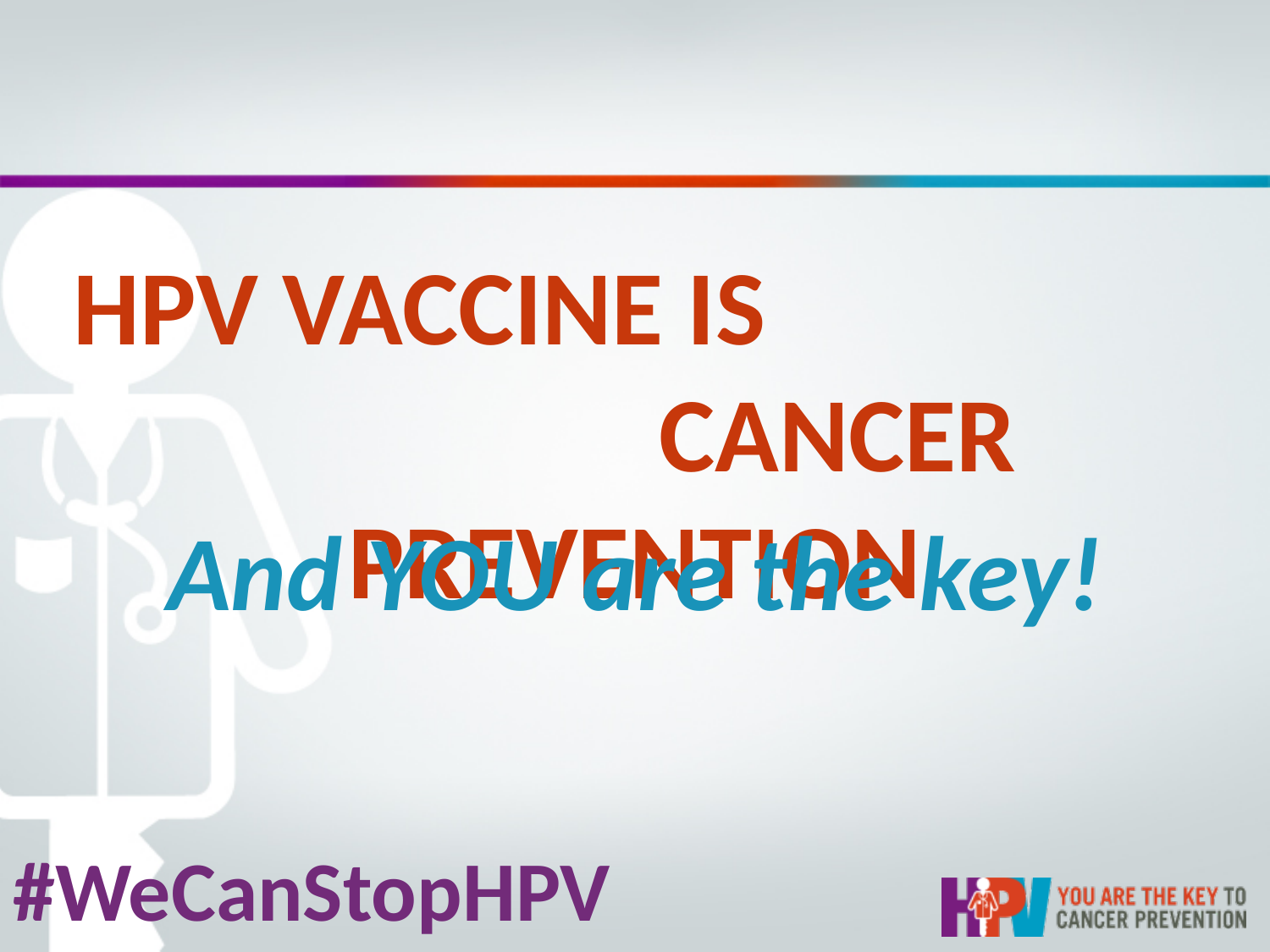

HPV VACCINE IS                                    CANCER PREVENTION
And YOU are the key!
#WeCanStopHPV